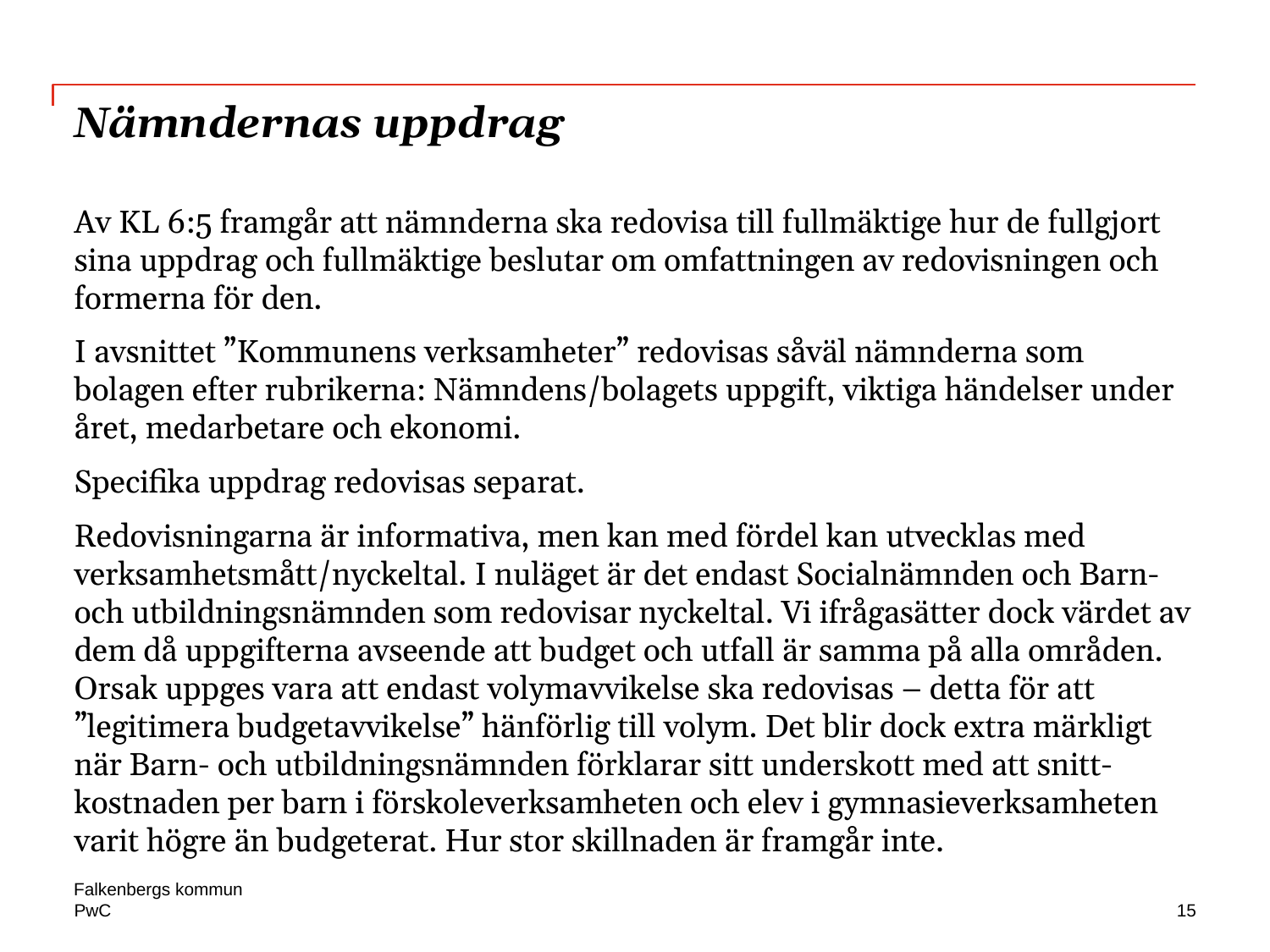

# Nämndernas uppdrag
Av KL 6:5 framgår att nämnderna ska redovisa till fullmäktige hur de fullgjort sina uppdrag och fullmäktige beslutar om omfattningen av redovisningen och formerna för den.
I avsnittet ”Kommunens verksamheter” redovisas såväl nämnderna som bolagen efter rubrikerna: Nämndens/bolagets uppgift, viktiga händelser under året, medarbetare och ekonomi.
Specifika uppdrag redovisas separat.
Redovisningarna är informativa, men kan med fördel kan utvecklas med verksamhetsmått/nyckeltal. I nuläget är det endast Socialnämnden och Barn- och utbildningsnämnden som redovisar nyckeltal. Vi ifrågasätter dock värdet av dem då uppgifterna avseende att budget och utfall är samma på alla områden. Orsak uppges vara att endast volymavvikelse ska redovisas – detta för att ”legitimera budgetavvikelse” hänförlig till volym. Det blir dock extra märkligt när Barn- och utbildningsnämnden förklarar sitt underskott med att snitt-kostnaden per barn i förskoleverksamheten och elev i gymnasieverksamheten varit högre än budgeterat. Hur stor skillnaden är framgår inte.

Falkenbergs kommun
15